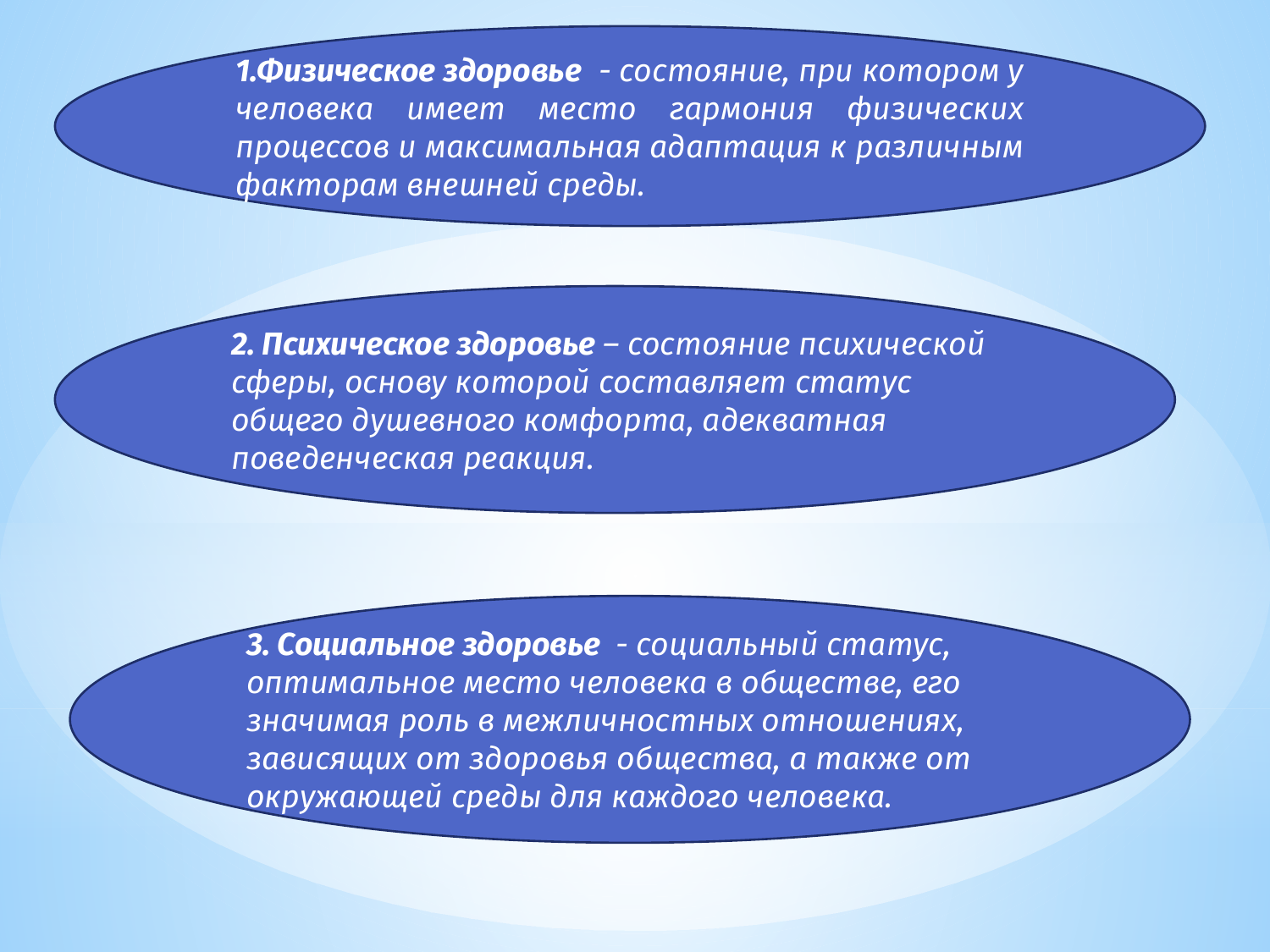

1.Физическое здоровье  - состояние, при котором у человека имеет место гармония физических процессов и максимальная адаптация к различным факторам внешней среды.
2. Психическое здоровье – состояние психической сферы, основу которой составляет статус общего душевного комфорта, адекватная поведенческая реакция.
3. Социальное здоровье  - социальный статус, оптимальное место человека в обществе, его значимая роль в межличностных отношениях, зависящих от здоровья общества, а также от окружающей среды для каждого человека.